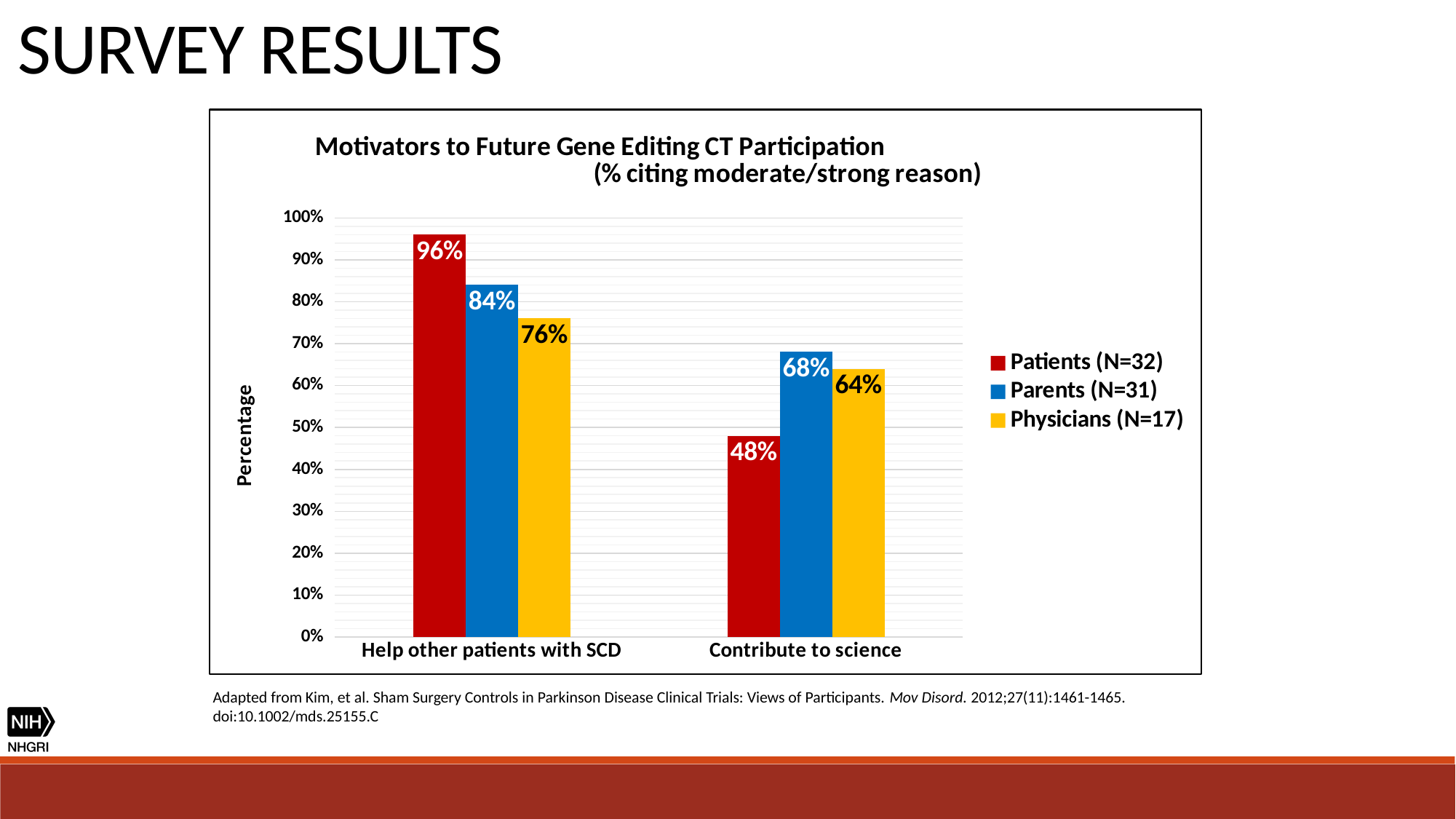

SURVEY RESULTS

### Chart: Motivators to Future Gene Editing CT Participation                                                                   (% citing moderate/strong reason)

| Category | Patients (N=32) | Parents (N=31) | Physicians (N=17) |
|---|---|---|---|
| Help other patients with SCD | 0.96 | 0.84 | 0.76 |
| Contribute to science | 0.48 | 0.68 | 0.64 |
Adapted from Kim, et al. Sham Surgery Controls in Parkinson Disease Clinical Trials: Views of Participants. Mov Disord. 2012;27(11):1461-1465. doi:10.1002/mds.25155.C